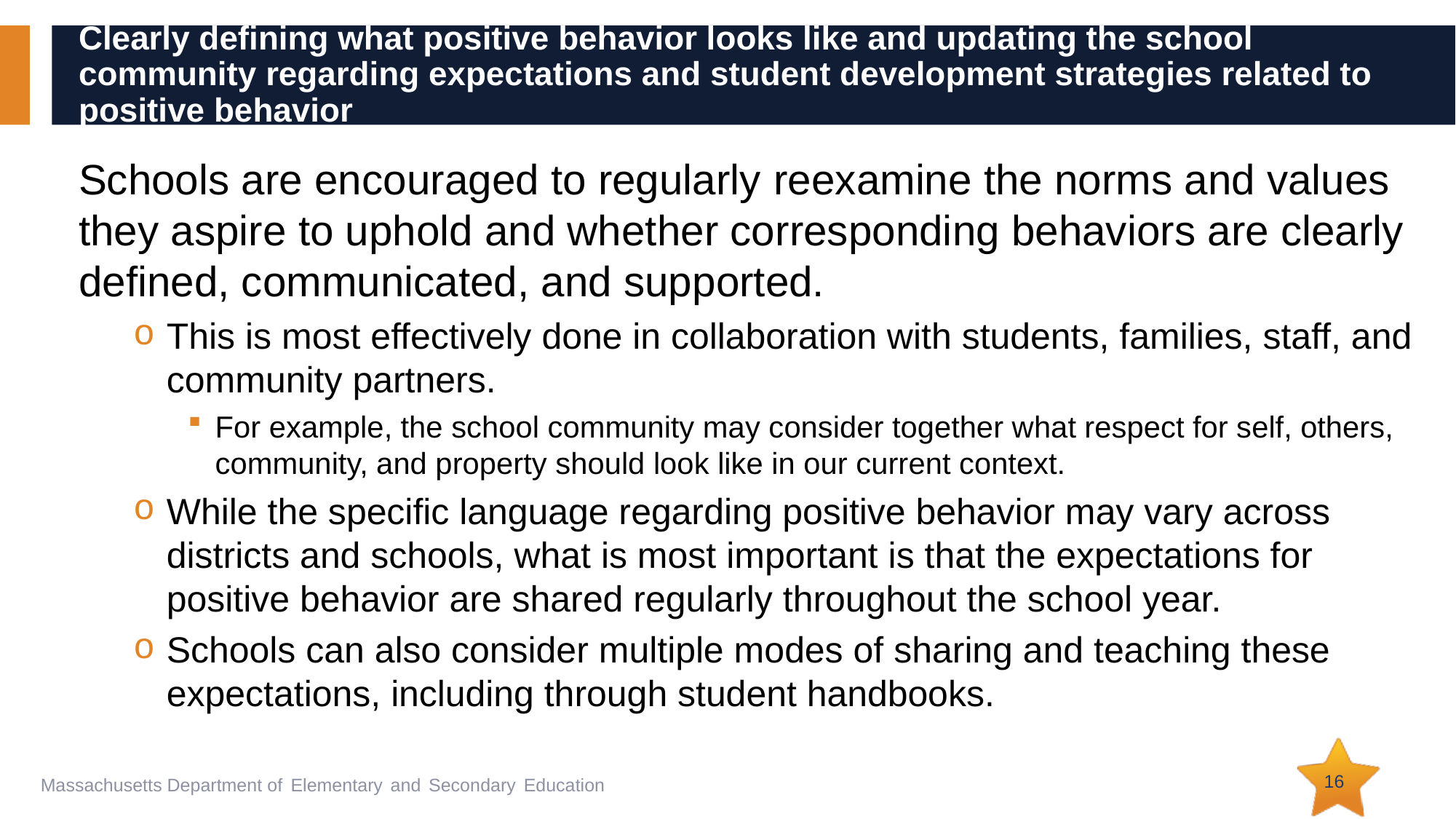

# Clearly defining what positive behavior looks like and updating the school community regarding expectations and student development strategies related to positive behavior
Schools are encouraged to regularly reexamine the norms and values they aspire to uphold and whether corresponding behaviors are clearly defined, communicated, and supported.
This is most effectively done in collaboration with students, families, staff, and community partners.
For example, the school community may consider together what respect for self, others, community, and property should look like in our current context.
While the specific language regarding positive behavior may vary across districts and schools, what is most important is that the expectations for positive behavior are shared regularly throughout the school year.
Schools can also consider multiple modes of sharing and teaching these expectations, including through student handbooks.

16